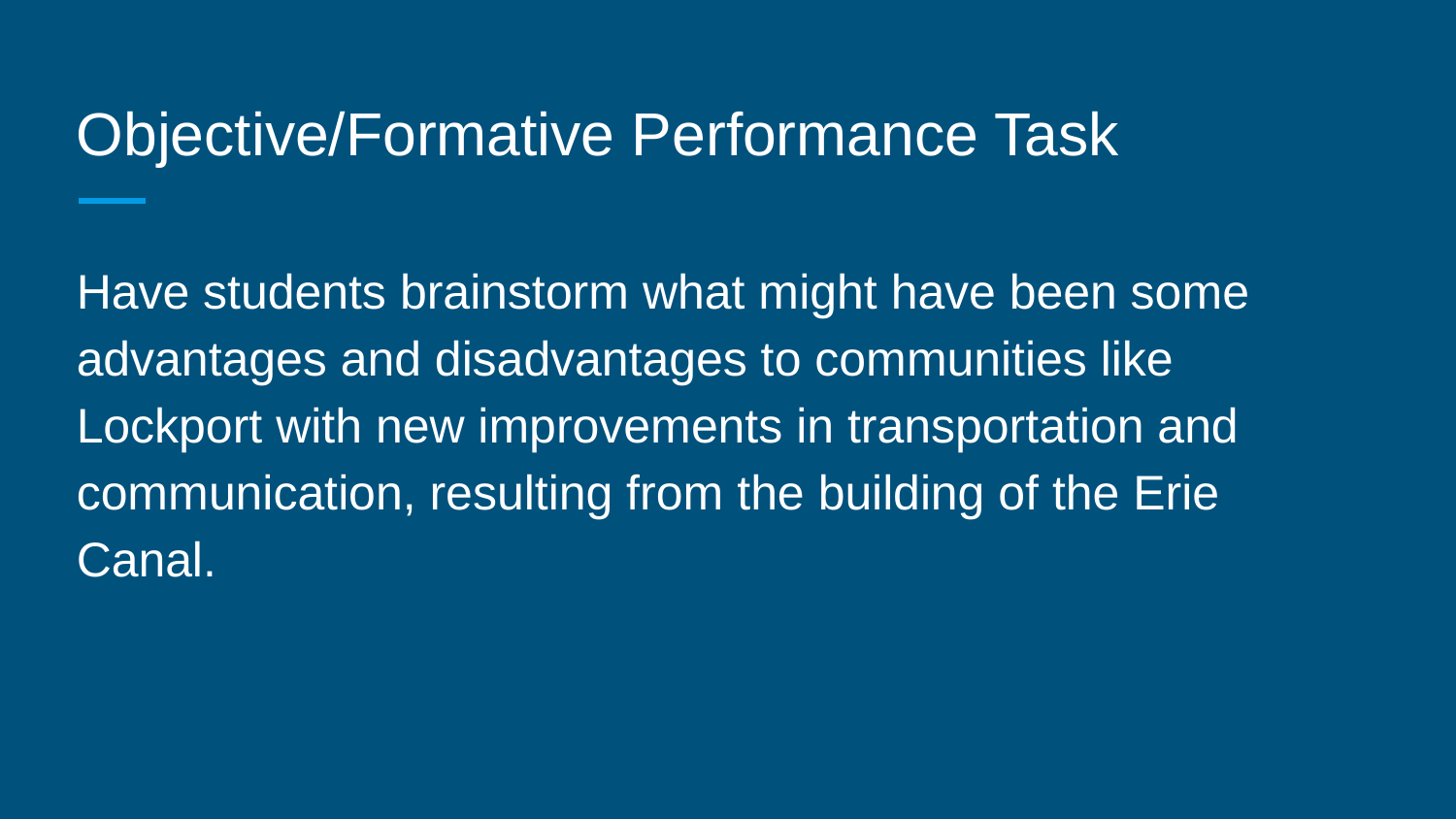

# Objective/Formative Performance Task
Have students brainstorm what might have been some advantages and disadvantages to communities like Lockport with new improvements in transportation and communication, resulting from the building of the Erie Canal.